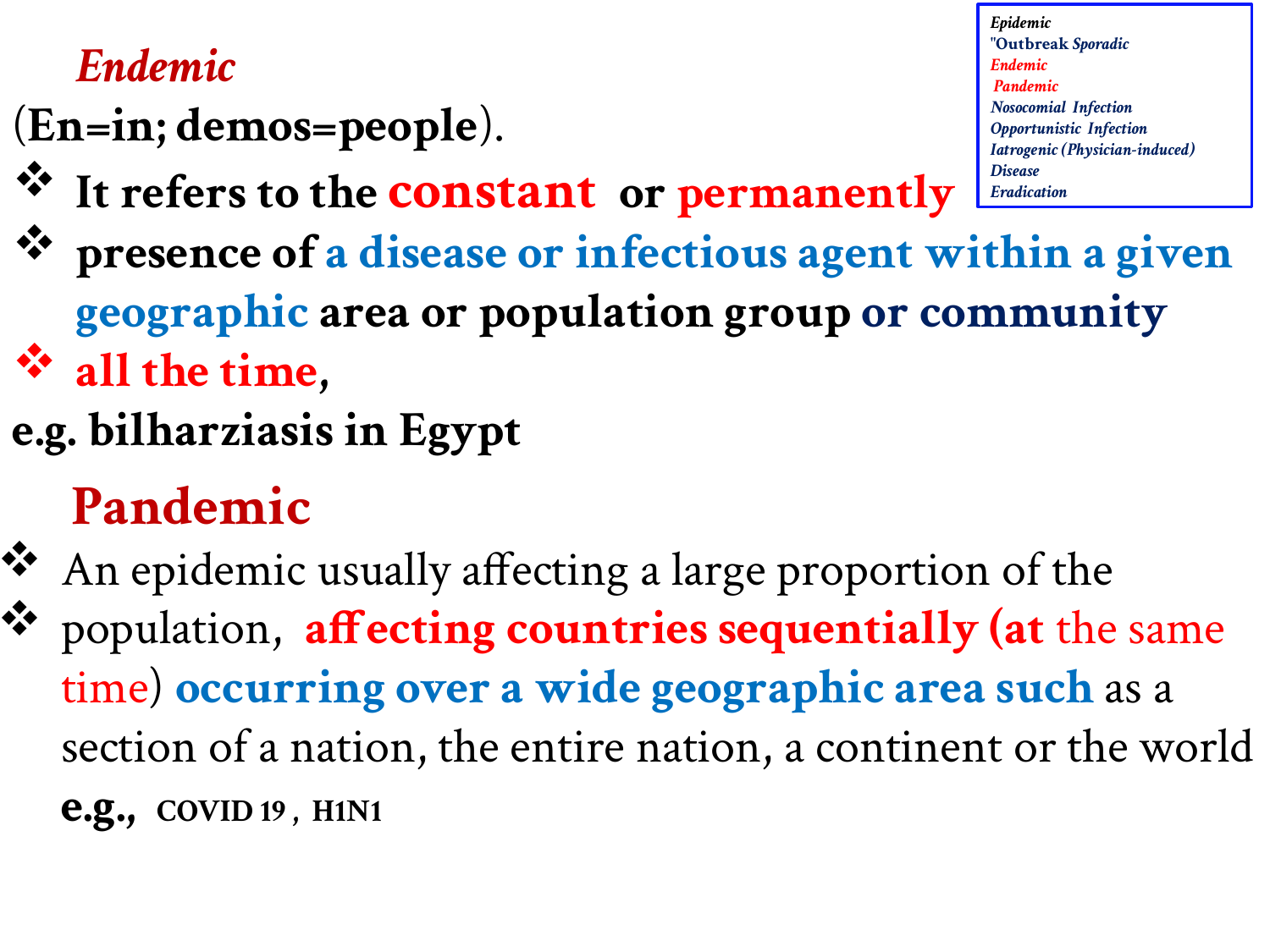

Epidemic
"Outbreak Sporadic
Endemic
 Pandemic
Nosocomial  Infection
Opportunistic  Infection
Iatrogenic (Physician-induced) Disease
Eradication
       Endemic
(En=in; demos=people).
It refers to the constant  or permanently
presence of a disease or infectious agent within a given geographic area or population group or community
all the time,
e.g. bilharziasis in Egypt
       Pandemic
An epidemic usually affecting a large proportion of the
population,  affecting countries sequentially (at the same time) occurring over a wide geographic area such as a section of a nation, the entire nation, a continent or the world e.g.,  COVID 19 ,  H1N1